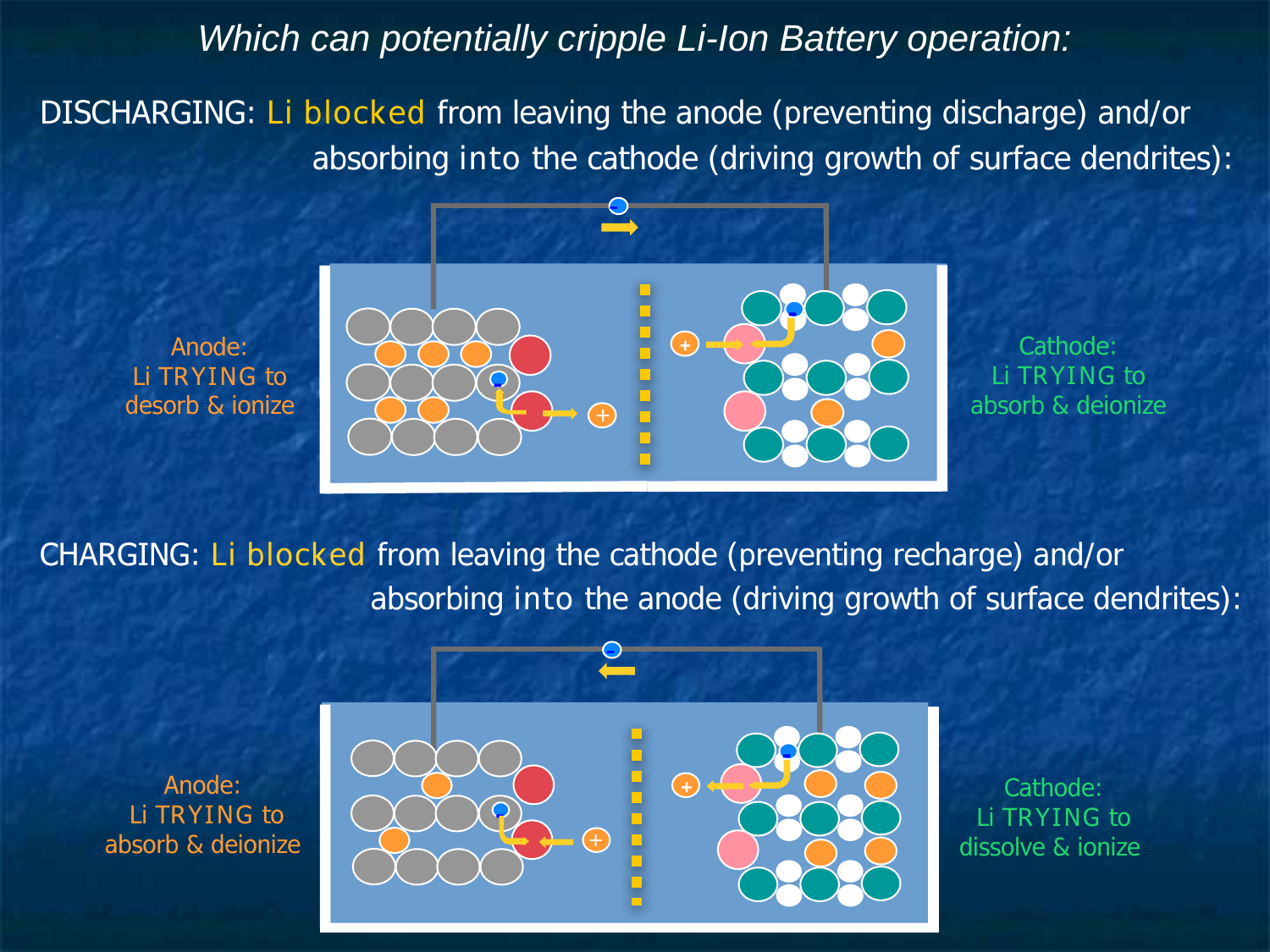

# Which can potentially cripple Li-Ion Battery operation:
DISCHARGING: Li blocked from leaving the anode (preventing discharge) and/or
absorbing into the cathode (driving growth of surface dendrites):
-

-

Cathode:
Li TRYING to absorb & deionize

Anode:
Li TRYING to desorb & ionize
+

-

+

CHARGING: Li blocked from leaving the cathode (preventing recharge) and/or
 absorbing into the anode (driving growth of surface dendrites):
-

-

Anode:
 Li TRYING to absorb & deionize

Cathode:
Li TRYING to dissolve & ionize
+

-

+